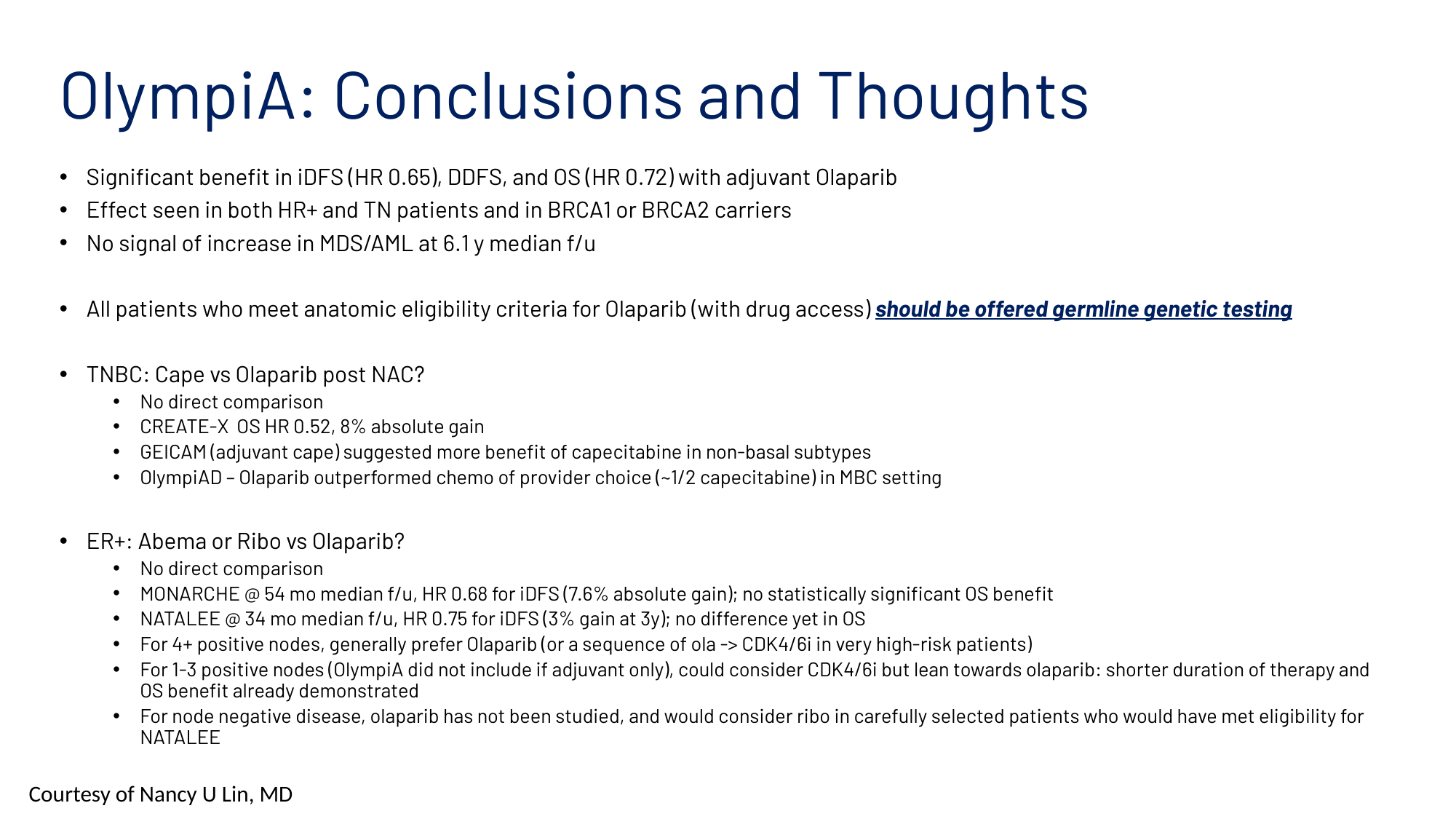

# OlympiA: Conclusions and Thoughts
Significant benefit in iDFS (HR 0.65), DDFS, and OS (HR 0.72) with adjuvant Olaparib
Effect seen in both HR+ and TN patients and in BRCA1 or BRCA2 carriers
No signal of increase in MDS/AML at 6.1 y median f/u

All patients who meet anatomic eligibility criteria for Olaparib (with drug access) should be offered germline genetic testing

TNBC: Cape vs Olaparib post NAC?
No direct comparison
CREATE-X  OS HR 0.52, 8% absolute gain
GEICAM (adjuvant cape) suggested more benefit of capecitabine in non-basal subtypes
OlympiAD – Olaparib outperformed chemo of provider choice (~1/2 capecitabine) in MBC setting

ER+: Abema or Ribo vs Olaparib?
No direct comparison
MONARCHE @ 54 mo median f/u, HR 0.68 for iDFS (7.6% absolute gain); no statistically significant OS benefit
NATALEE @ 34 mo median f/u, HR 0.75 for iDFS (3% gain at 3y); no difference yet in OS
For 4+ positive nodes, generally prefer Olaparib (or a sequence of ola -> CDK4/6i in very high-risk patients)
For 1-3 positive nodes (OlympiA did not include if adjuvant only), could consider CDK4/6i but lean towards olaparib: shorter duration of therapy and OS benefit already demonstrated
For node negative disease, olaparib has not been studied, and would consider ribo in carefully selected patients who would have met eligibility for NATALEE
Courtesy of Nancy U Lin, MD